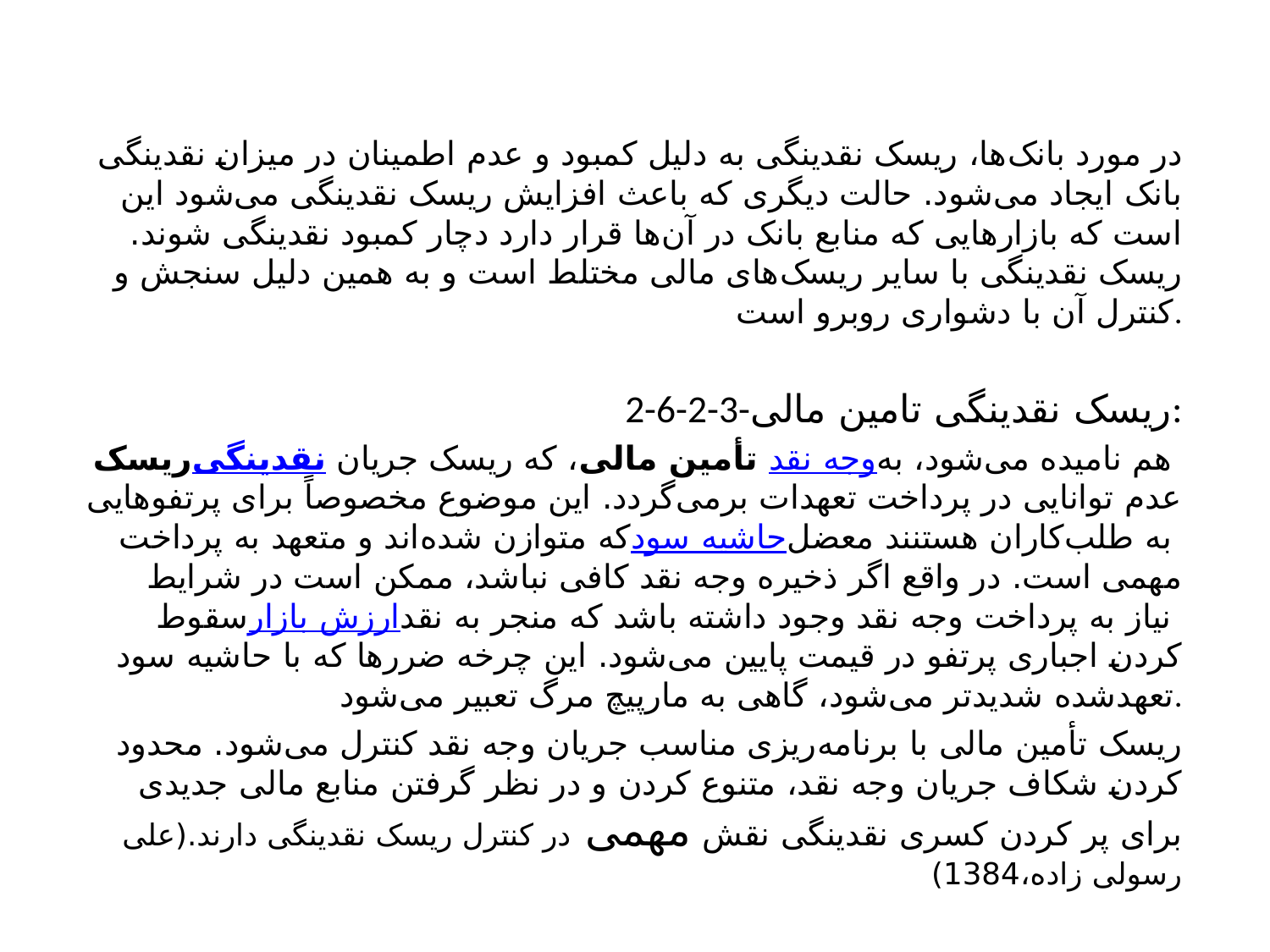

در مورد بانک‌ها، ریسک نقدینگی به دلیل کمبود و عدم اطمینان در میزان نقدینگی بانک ایجاد می‌شود. حالت دیگری که باعث افزایش ریسک نقدینگی می‌شود این است که بازارهایی که منابع بانک در آن‌ها قرار دارد دچار کمبود نقدینگی شوند. ریسک نقدینگی با سایر ریسک‌های مالی مختلط است و به همین دلیل سنجش و کنترل آن با دشواری روبرو است.

2-6-2-3-ریسک نقدینگی تامین مالی:
ریسک نقدینگی تأمین مالی، که ریسک جریان وجه نقد هم نامیده می‌شود، به عدم توانایی در پرداخت تعهدات برمی‌گردد. این موضوع مخصوصاً برای پرتفوهایی که متوازن شده‌اند و متعهد به پرداخت حاشیه سود به طلب‌کاران هستنند معضل مهمی است. در واقع اگر ذخیره وجه نقد کافی نباشد، ممکن است در شرایط سقوط ارزش بازار نیاز به پرداخت وجه نقد وجود داشته باشد که منجر به نقد کردن اجباری پرتفو در قیمت پایین می‌شود. این چرخه ضررها که با حاشیه سود تعهدشده شدیدتر می‌شود، گاهی به مارپیچ مرگ تعبیر می‌شود.
ریسک تأمین مالی با برنامه‌ریزی مناسب جریان وجه نقد کنترل می‌شود. محدود کردن شکاف جریان وجه نقد، متنوع کردن و در نظر گرفتن منابع مالی جدیدی برای پر کردن کسری نقدینگی نقش مهمی در کنترل ریسک نقدینگی دارند.(علی رسولی زاده،1384)